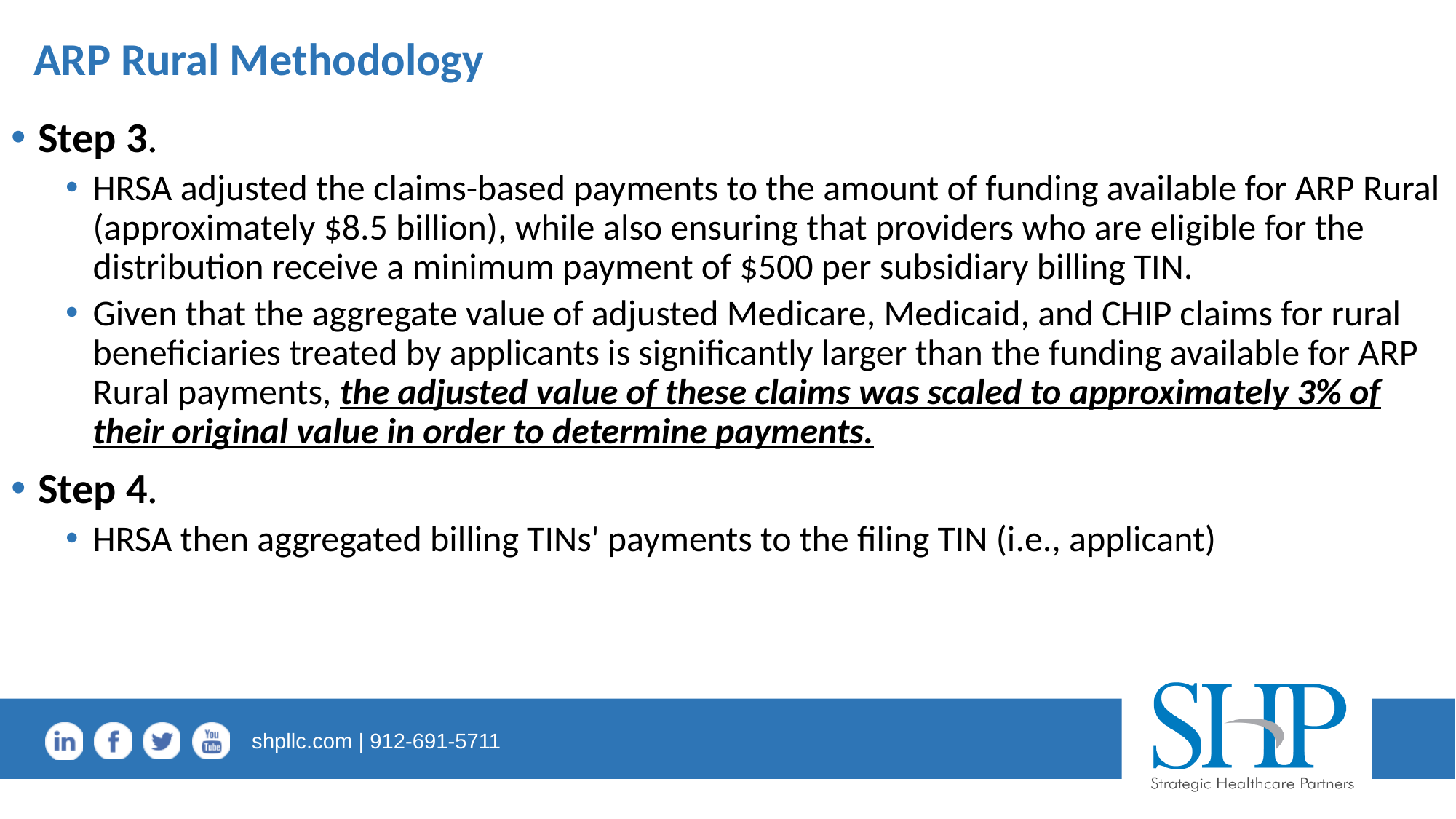

# ARP Rural Methodology
Step 3.
HRSA adjusted the claims-based payments to the amount of funding available for ARP Rural (approximately $8.5 billion), while also ensuring that providers who are eligible for the distribution receive a minimum payment of $500 per subsidiary billing TIN.
Given that the aggregate value of adjusted Medicare, Medicaid, and CHIP claims for rural beneficiaries treated by applicants is significantly larger than the funding available for ARP Rural payments, the adjusted value of these claims was scaled to approximately 3% of their original value in order to determine payments.
Step 4.
HRSA then aggregated billing TINs' payments to the filing TIN (i.e., applicant)